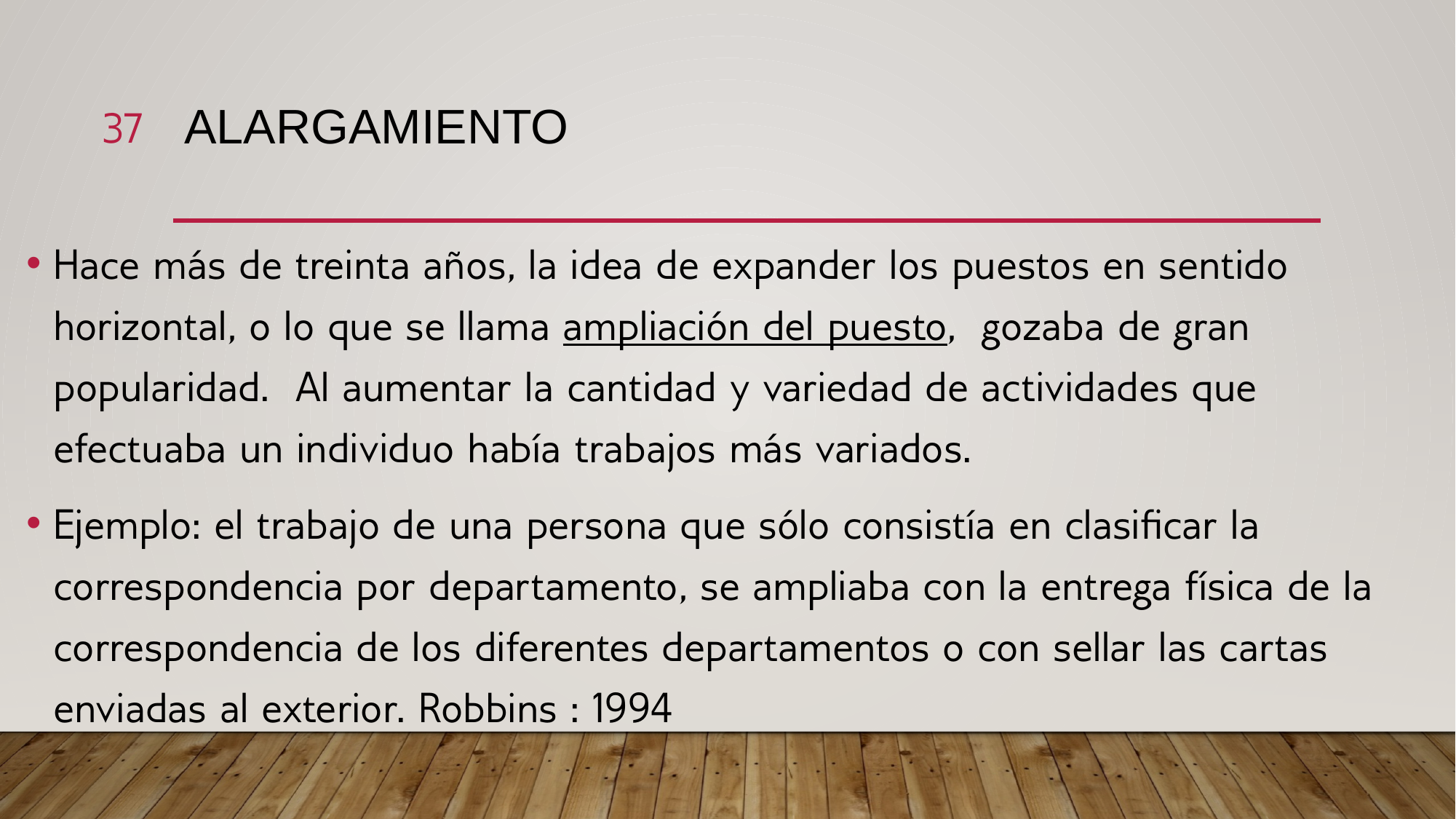

37
# alargamiento
Hace más de treinta años, la idea de expander los puestos en sentido horizontal, o lo que se llama ampliación del puesto,  gozaba de gran popularidad.  Al aumentar la cantidad y variedad de actividades que efectuaba un individuo había trabajos más variados.
Ejemplo: el trabajo de una persona que sólo consistía en clasificar la correspondencia por departamento, se ampliaba con la entrega física de la correspondencia de los diferentes departamentos o con sellar las cartas enviadas al exterior. Robbins : 1994